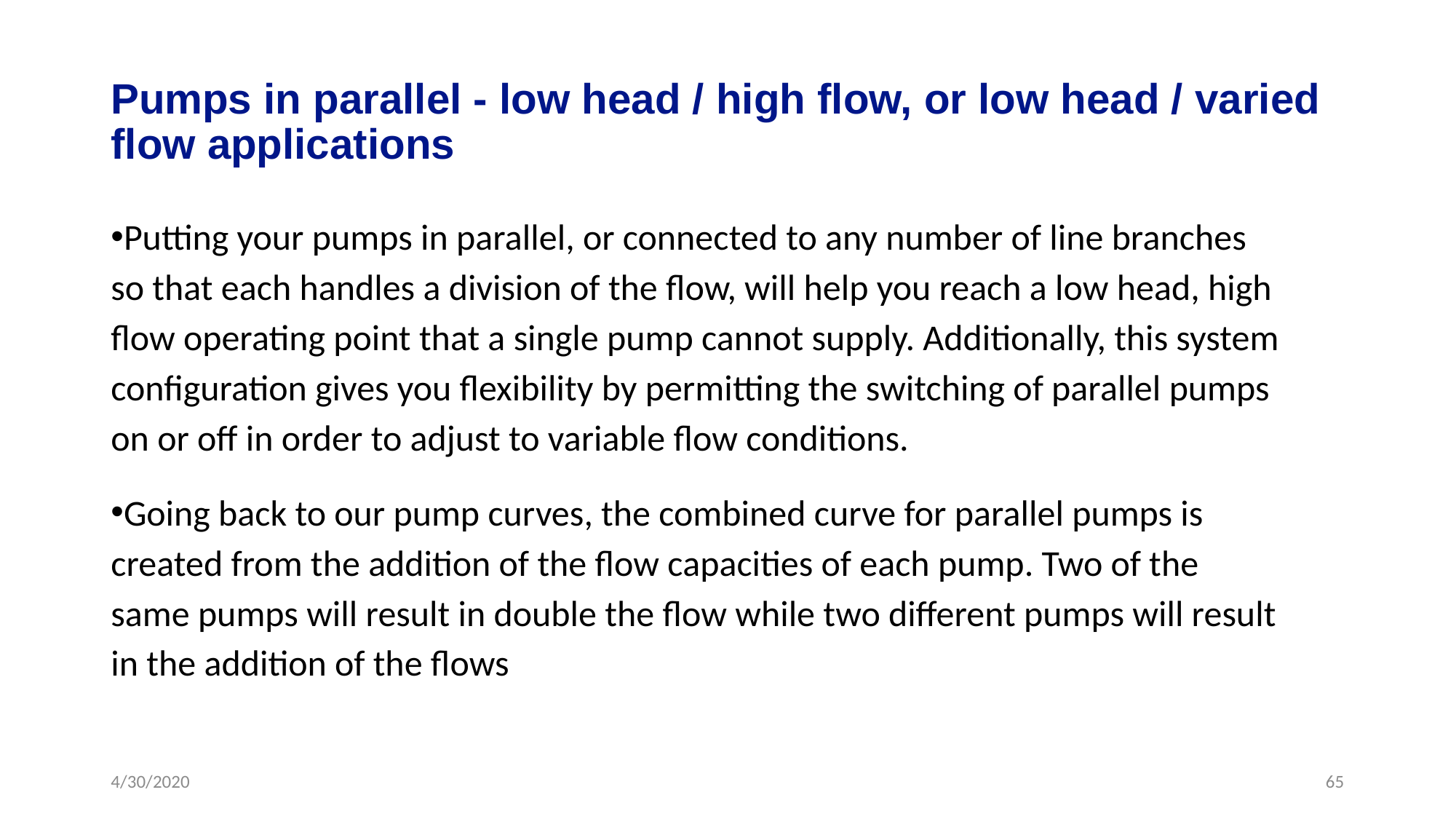

# Pumps in parallel - low head / high flow, or low head / varied flow applications
Putting your pumps in parallel, or connected to any number of line branches so that each handles a division of the flow, will help you reach a low head, high flow operating point that a single pump cannot supply. Additionally, this system configuration gives you flexibility by permitting the switching of parallel pumps on or off in order to adjust to variable flow conditions.
Going back to our pump curves, the combined curve for parallel pumps is created from the addition of the flow capacities of each pump. Two of the same pumps will result in double the flow while two different pumps will result in the addition of the flows

4/30/2020
65